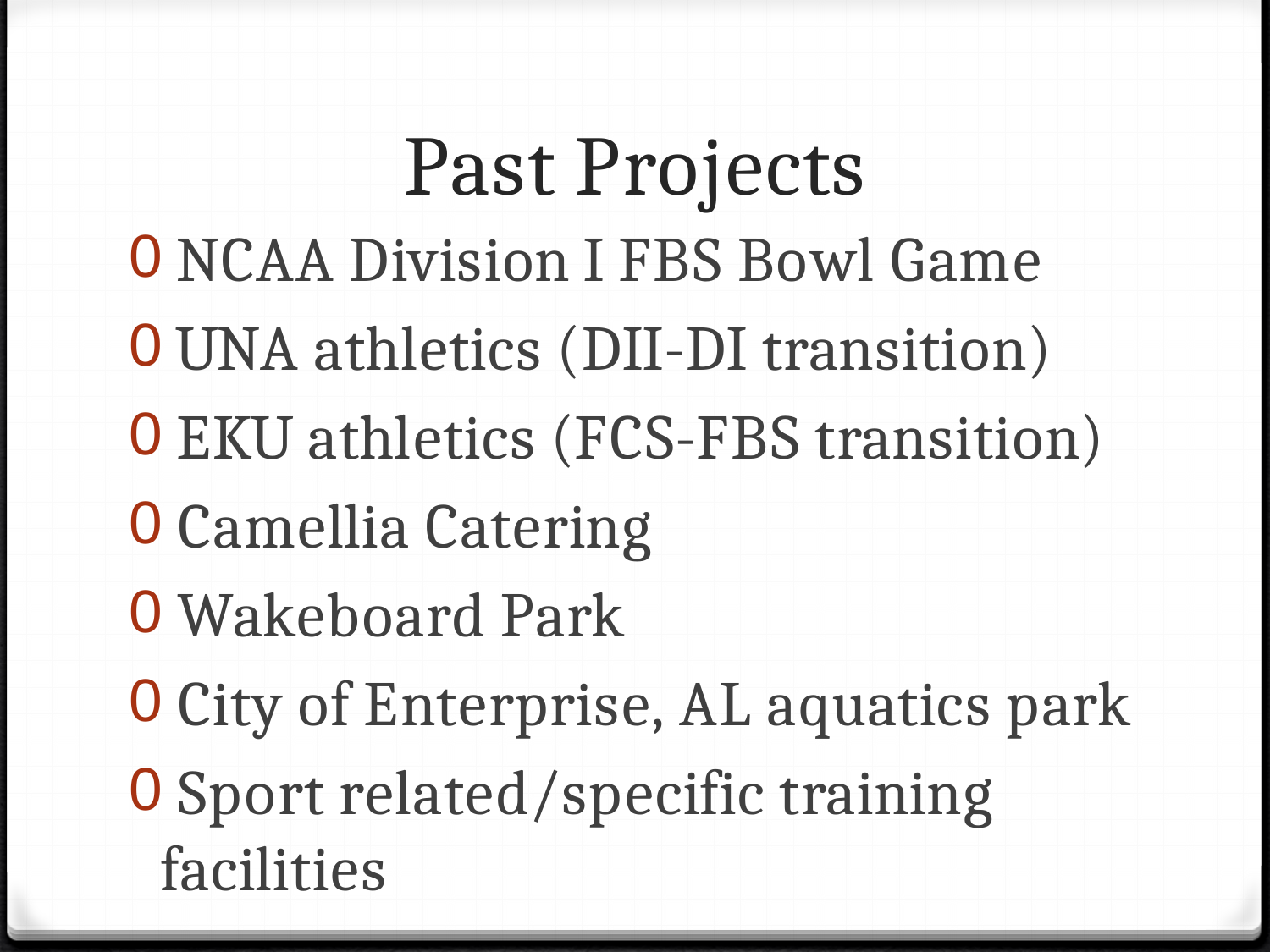

# Past Projects
 NCAA Division I FBS Bowl Game
 UNA athletics (DII-DI transition)
 EKU athletics (FCS-FBS transition)
 Camellia Catering
 Wakeboard Park
 City of Enterprise, AL aquatics park
 Sport related/specific training facilities